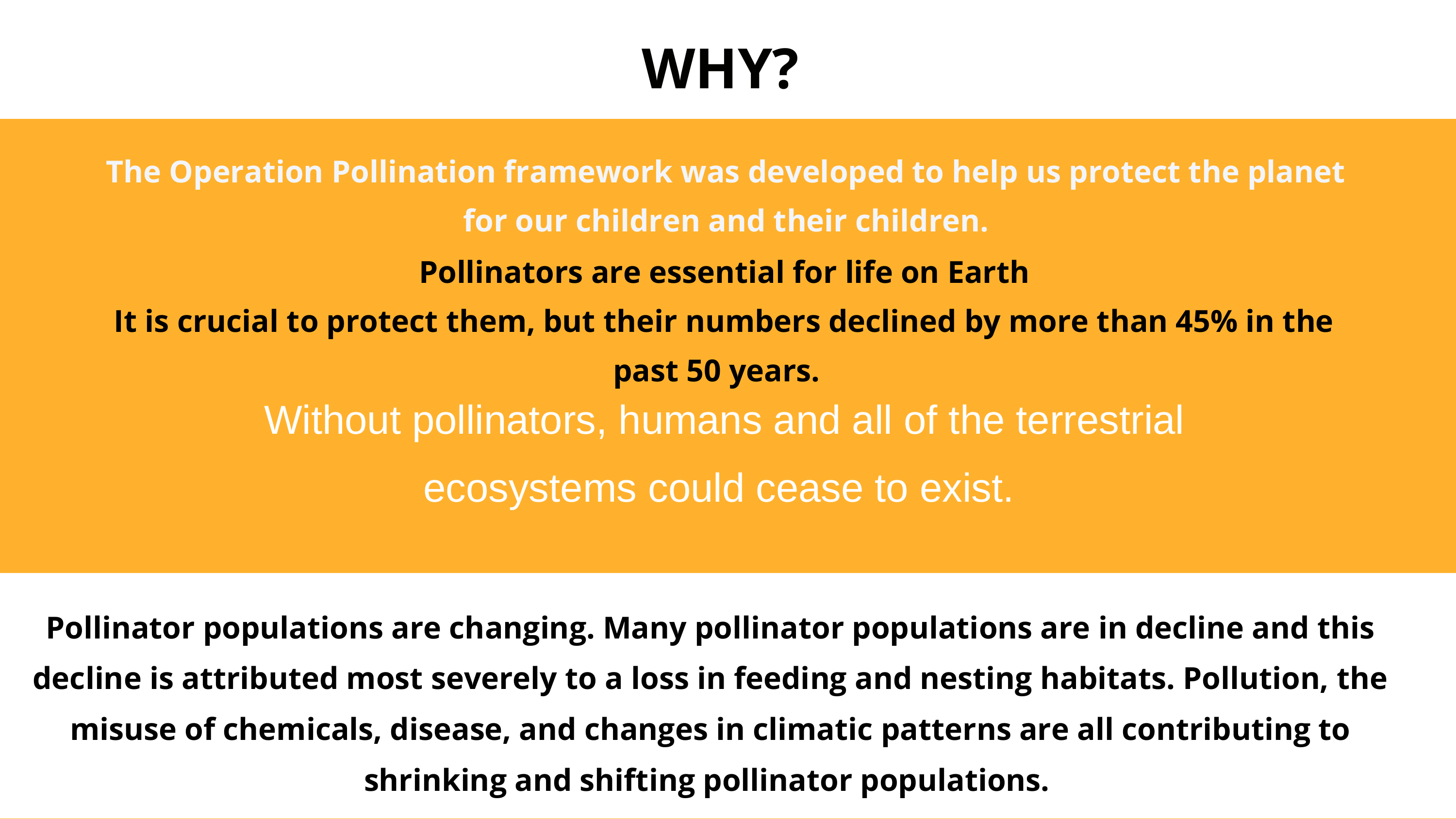

WHY?
The Operation Pollination framework was developed to help us protect the planet for our children and their children.
Pollinators are essential for life on Earth
It is crucial to protect them, but their numbers declined by more than 45% in the past 50 years.

Without pollinators, humans and all of the terrestrial ecosystems could cease to exist.

Pollinator populations are changing. Many pollinator populations are in decline and this decline is attributed most severely to a loss in feeding and nesting habitats. Pollution, the misuse of chemicals, disease, and changes in climatic patterns are all contributing to shrinking and shifting pollinator populations.